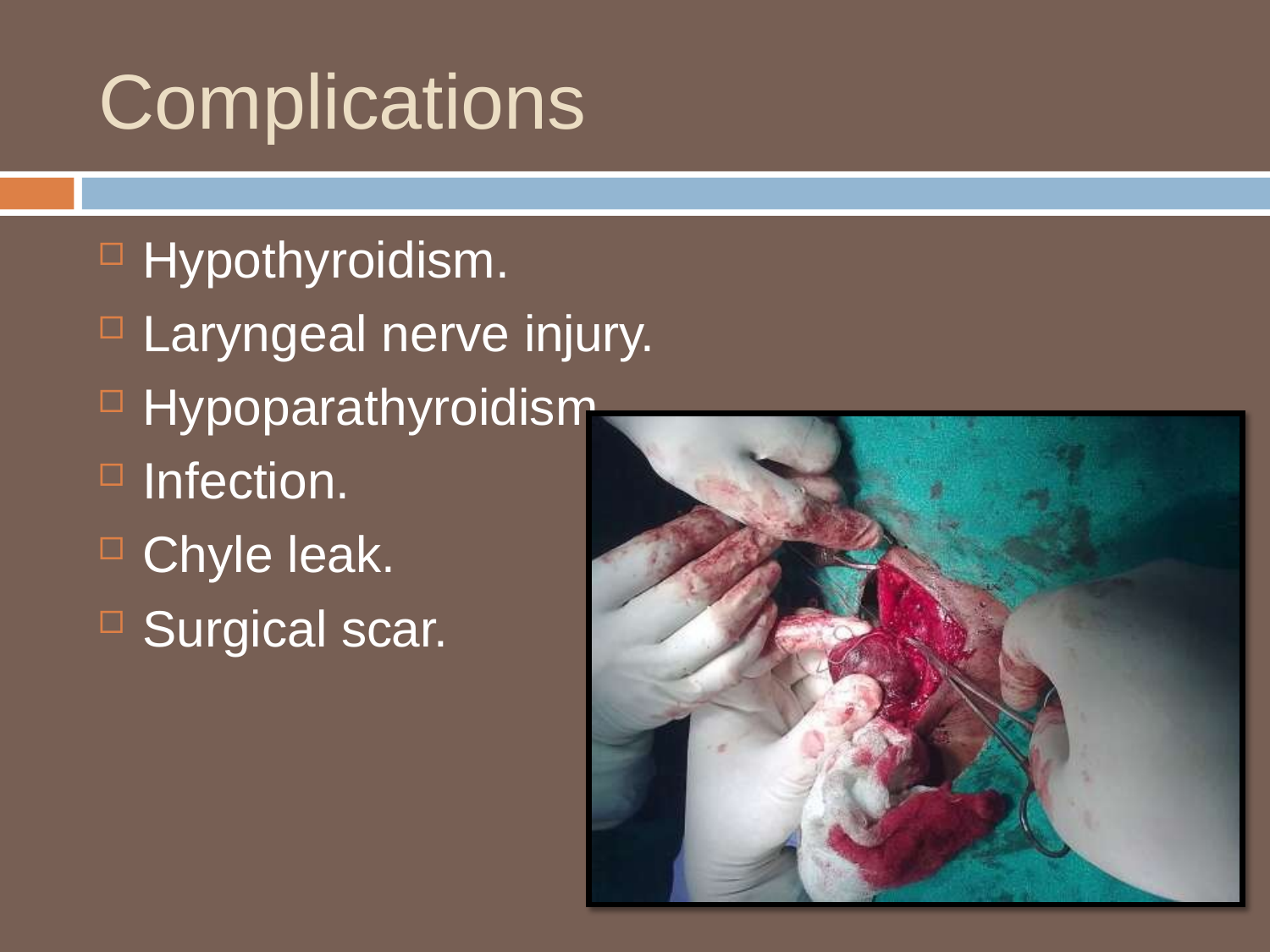

# Complications
Hypothyroidism.
Laryngeal nerve injury.
Hypoparathyroidism.
Infection.
Chyle leak.
Surgical scar.